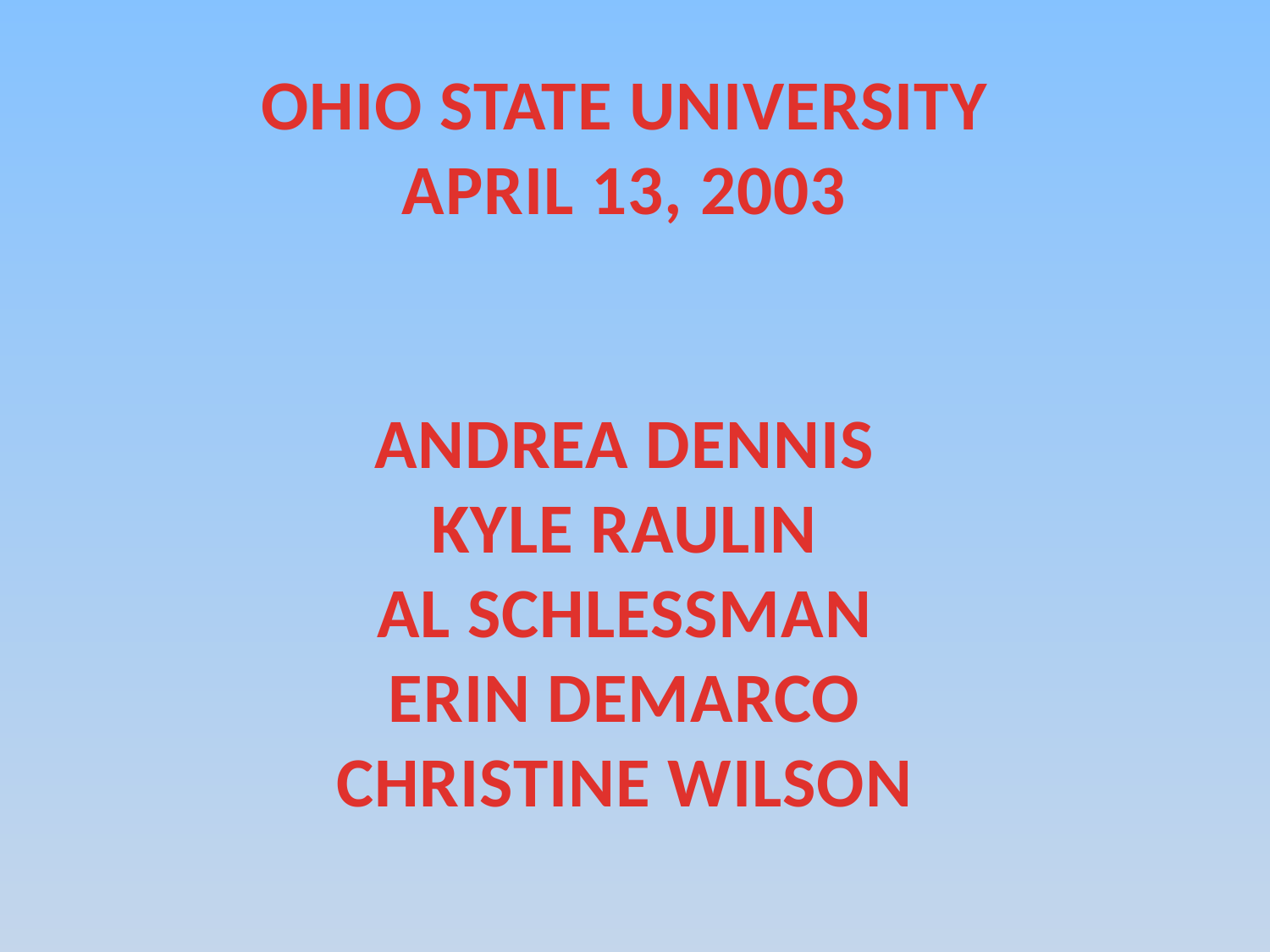

OHIO STATE UNIVERSITY
APRIL 13, 2003

ANDREA DENNIS
KYLE RAULIN
AL SCHLESSMAN
ERIN DEMARCO
CHRISTINE WILSON